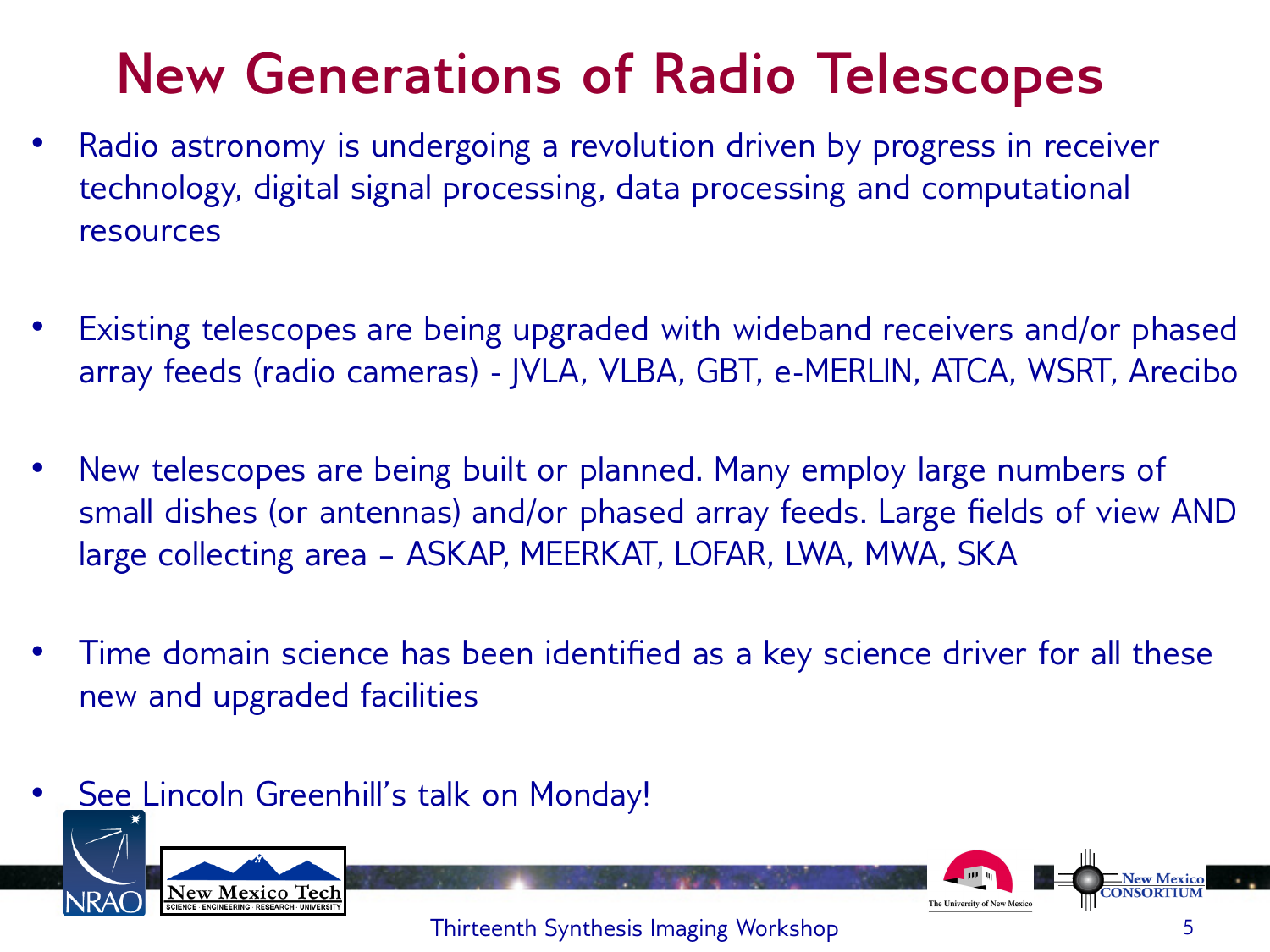

New Generations of Radio Telescopes
Radio astronomy is undergoing a revolution driven by progress in receiver technology, digital signal processing, data processing and computational resources

Existing telescopes are being upgraded with wideband receivers and/or phased array feeds (radio cameras) - JVLA, VLBA, GBT, e-MERLIN, ATCA, WSRT, Arecibo

New telescopes are being built or planned. Many employ large numbers of small dishes (or antennas) and/or phased array feeds. Large fields of view AND large collecting area – ASKAP, MEERKAT, LOFAR, LWA, MWA, SKA

Time domain science has been identified as a key science driver for all these new and upgraded facilities

See Lincoln Greenhill’s talk on Monday!

Thirteenth Synthesis Imaging Workshop
5